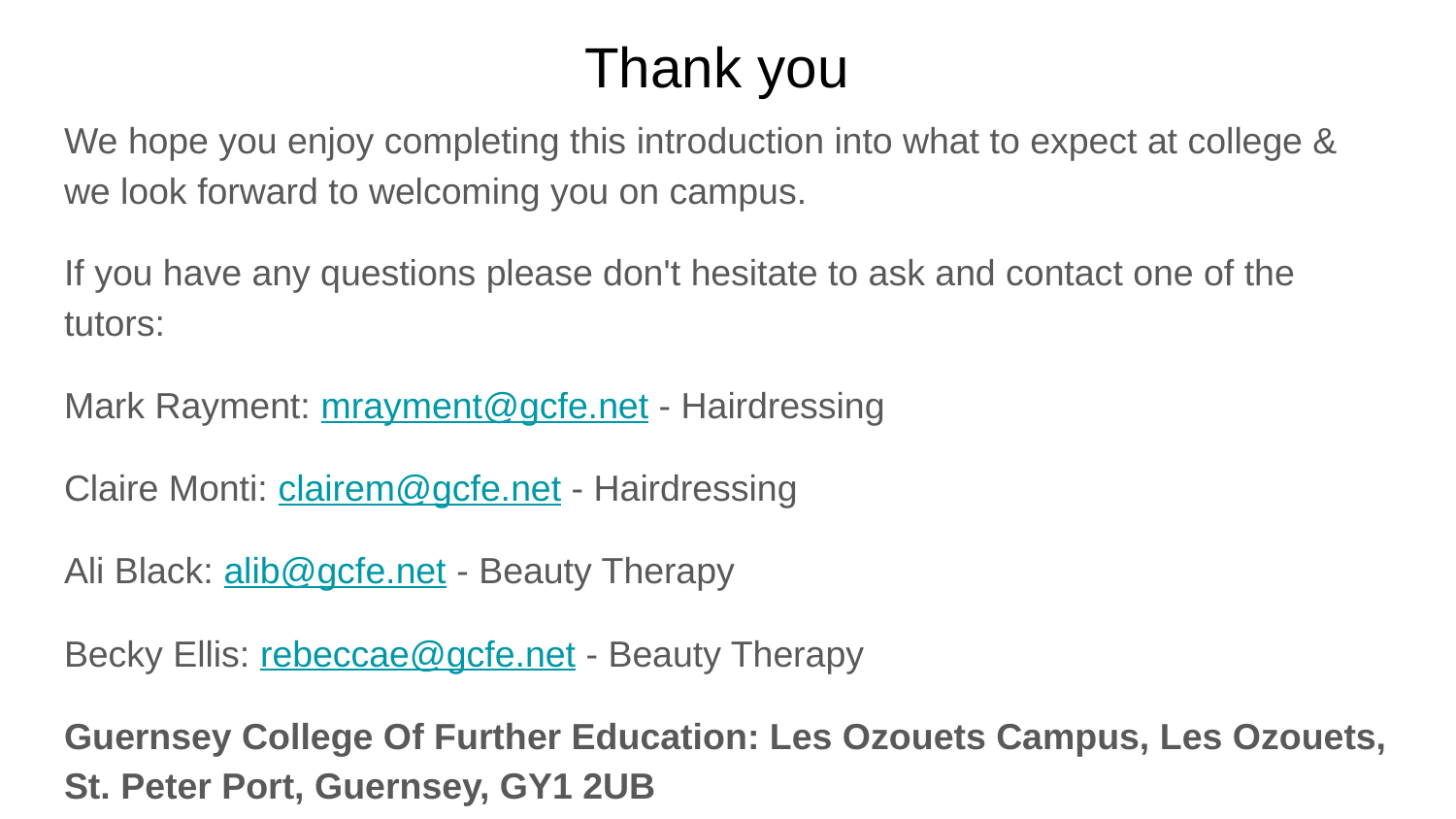

# Thank you
We hope you enjoy completing this introduction into what to expect at college & we look forward to welcoming you on campus.
If you have any questions please don't hesitate to ask and contact one of the tutors:
Mark Rayment: mrayment@gcfe.net - Hairdressing
Claire Monti: clairem@gcfe.net - Hairdressing
Ali Black: alib@gcfe.net - Beauty Therapy
Becky Ellis: rebeccae@gcfe.net - Beauty Therapy
Guernsey College Of Further Education: Les Ozouets Campus, Les Ozouets, St. Peter Port, Guernsey, GY1 2UB